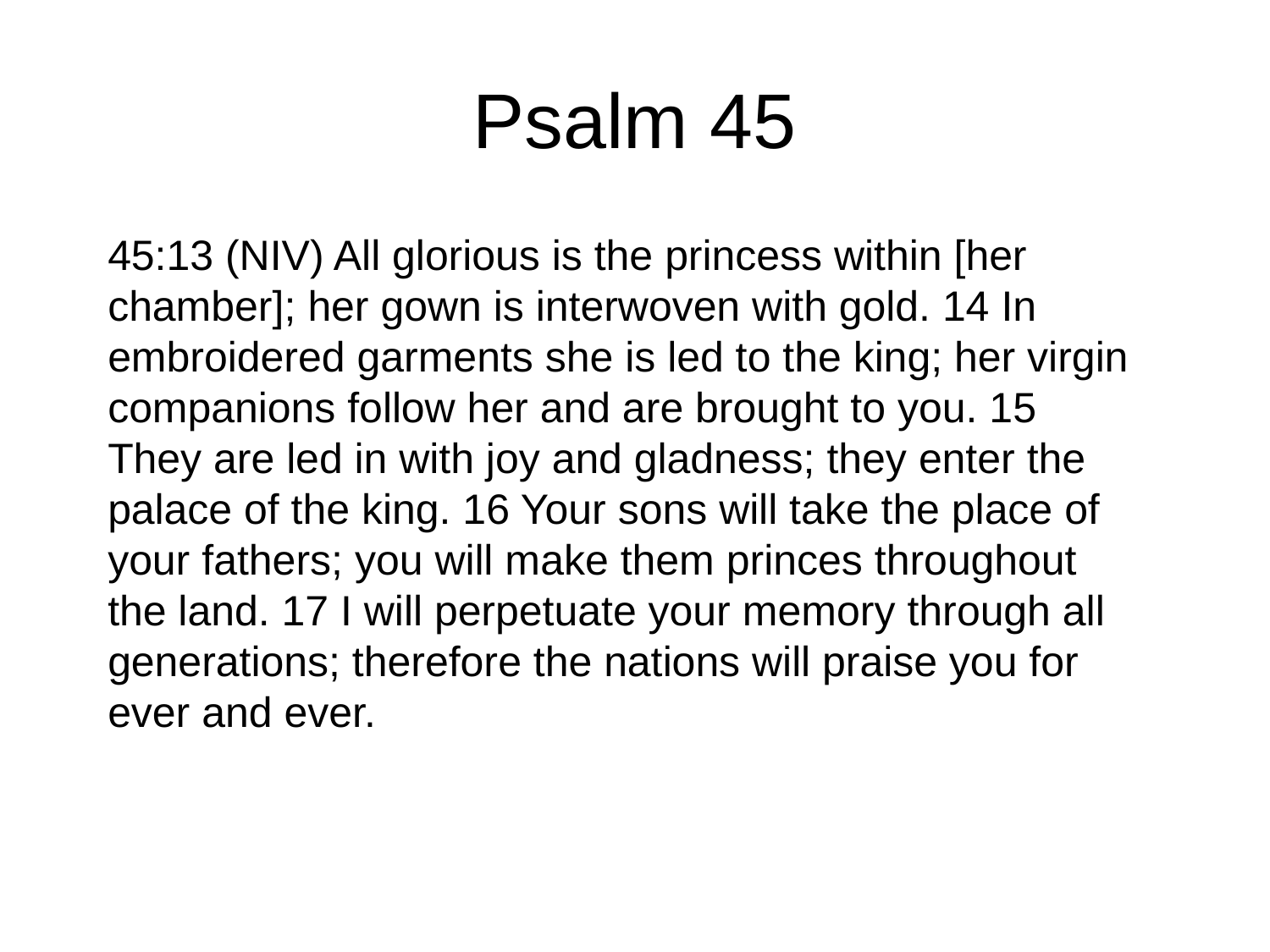

# Psalm 45
45:13 (NIV) All glorious is the princess within [her chamber]; her gown is interwoven with gold. 14 In embroidered garments she is led to the king; her virgin companions follow her and are brought to you. 15 They are led in with joy and gladness; they enter the palace of the king. 16 Your sons will take the place of your fathers; you will make them princes throughout the land. 17 I will perpetuate your memory through all generations; therefore the nations will praise you for ever and ever.